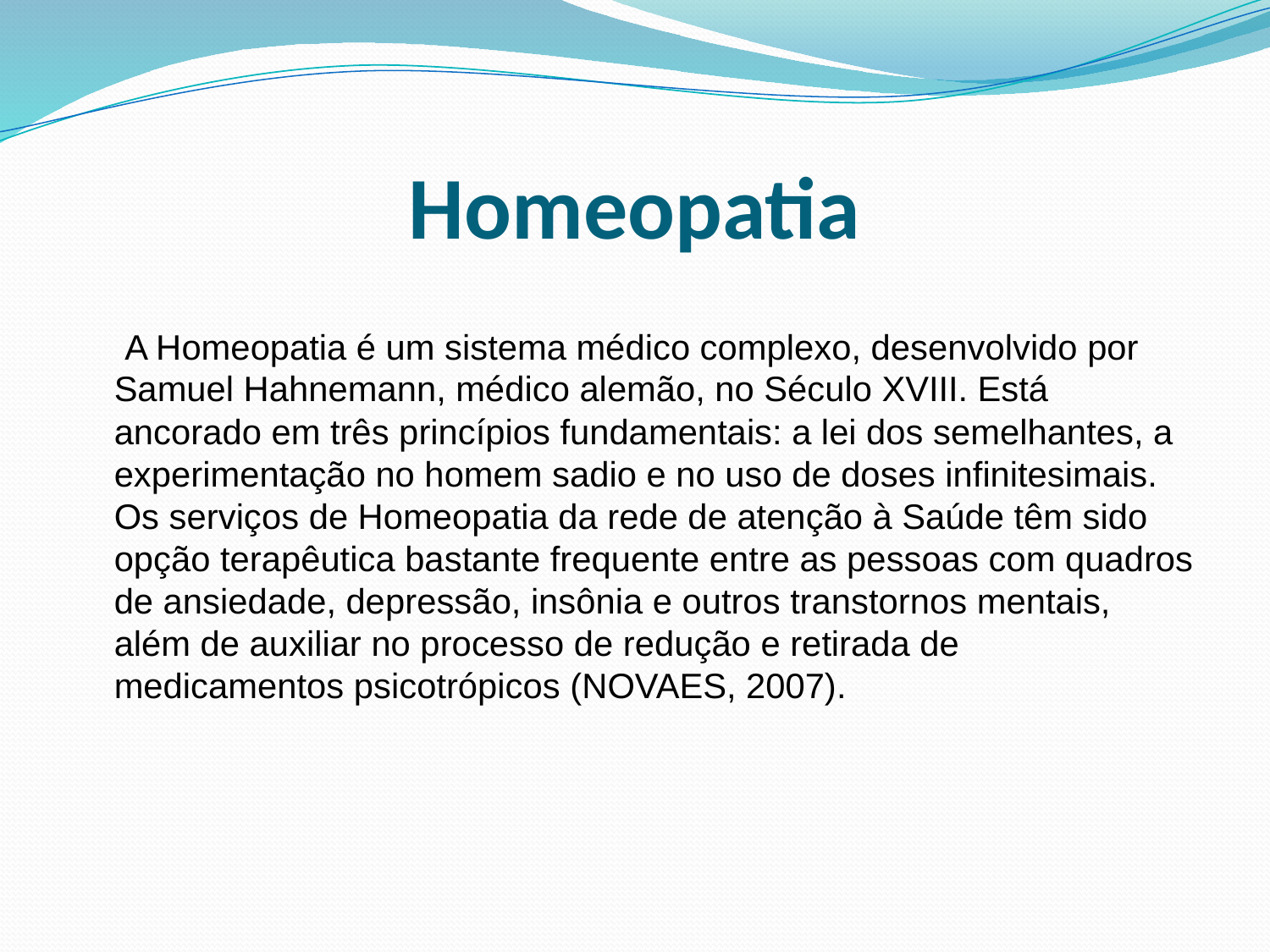

# Homeopatia

     A Homeopatia é um sistema médico complexo, desenvolvido por Samuel Hahnemann, médico alemão, no Século XVIII. Está ancorado em três princípios fundamentais: a lei dos semelhantes, a experimentação no homem sadio e no uso de doses infinitesimais. Os serviços de Homeopatia da rede de atenção à Saúde têm sido opção terapêutica bastante frequente entre as pessoas com quadros de ansiedade, depressão, insônia e outros transtornos mentais, além de auxiliar no processo de redução e retirada de medicamentos psicotrópicos (NOVAES, 2007).